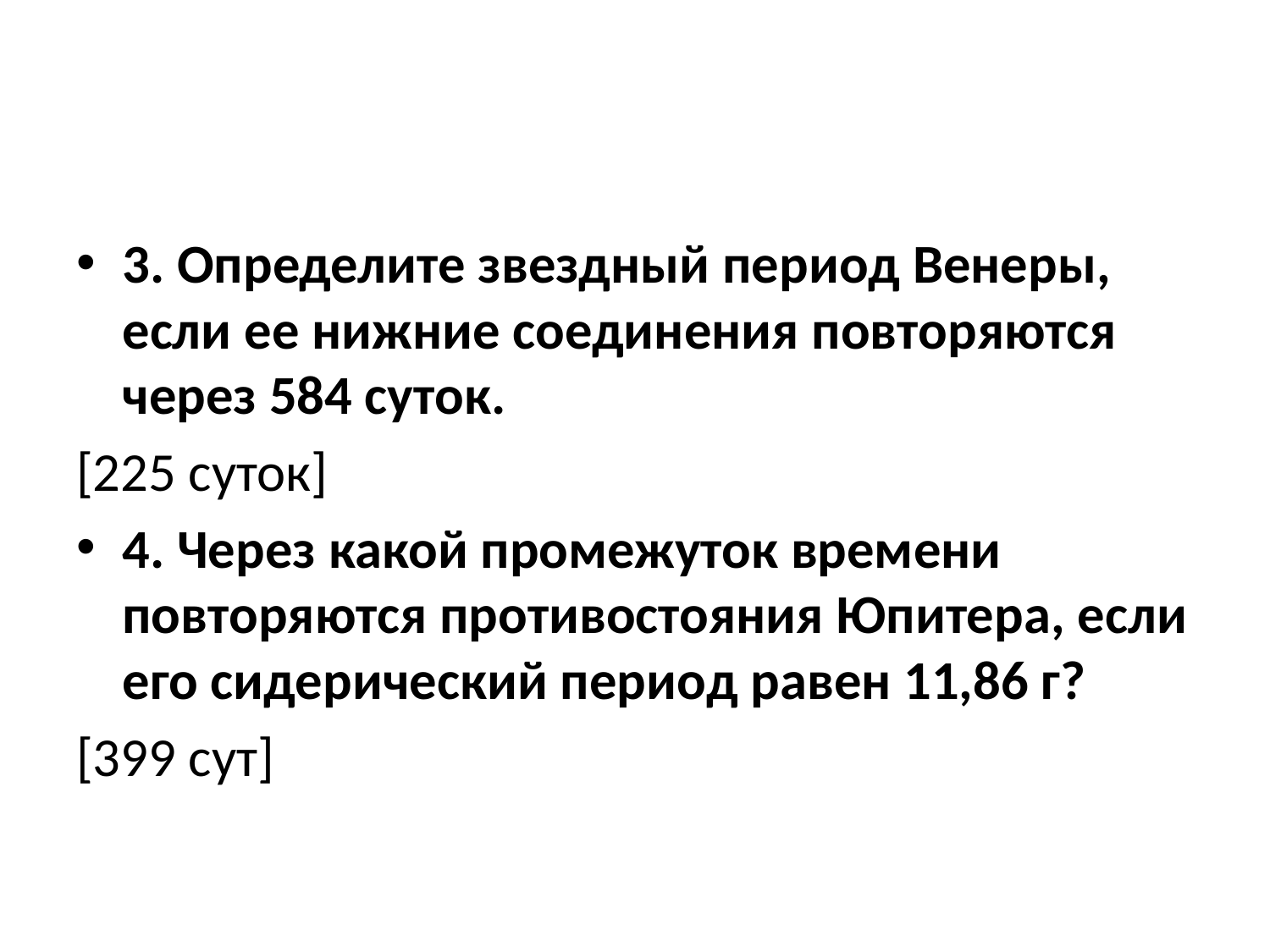

#
3. Определите звездный период Венеры, если ее нижние соединения повторяются через 584 суток.
[225 суток]
4. Через какой промежуток времени повторяются противостояния Юпитера, если его сидерический период равен 11,86 г?
[399 сут]